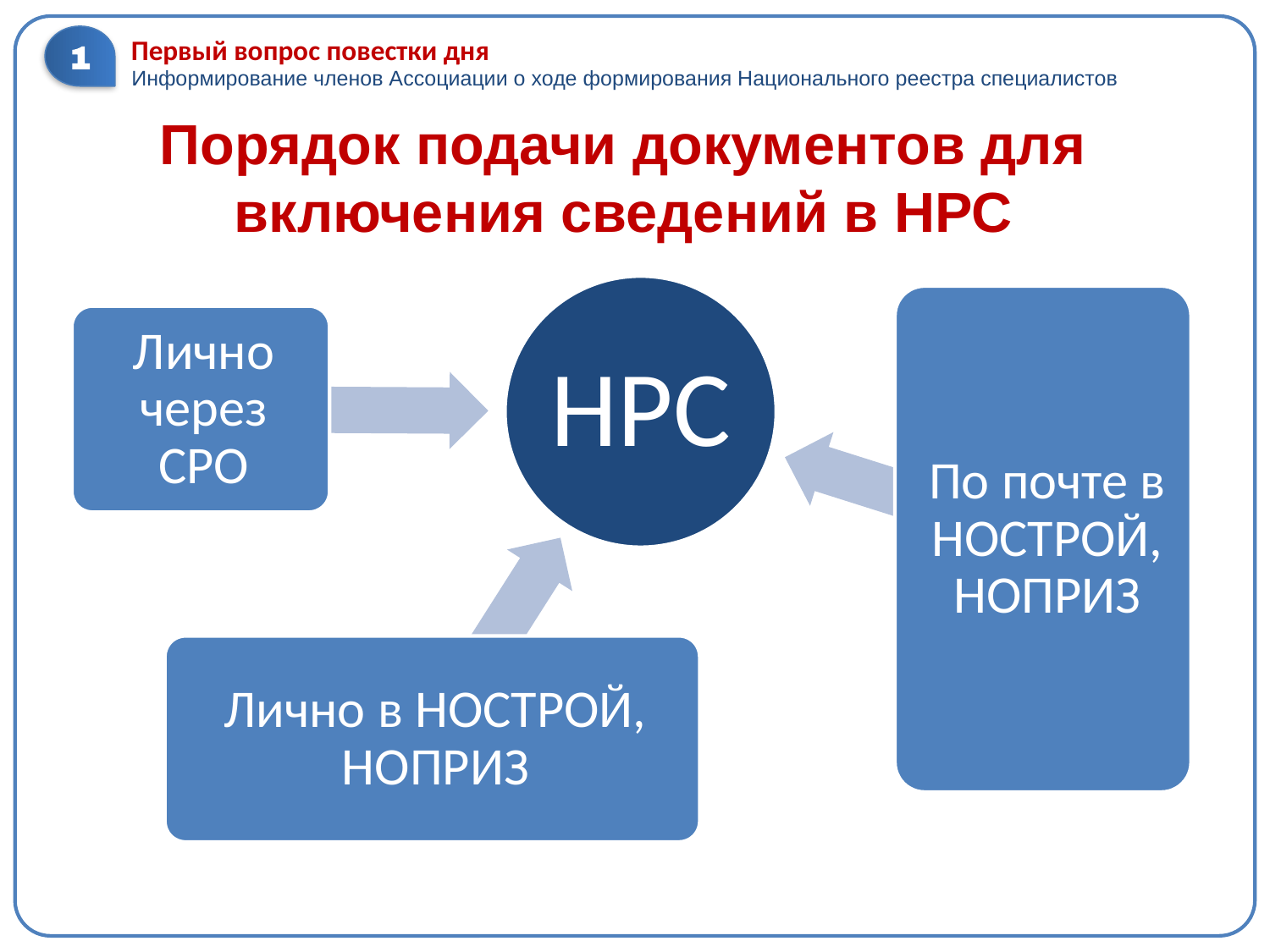

1
Первый вопрос повестки дня
Информирование членов Ассоциации о ходе формирования Национального реестра специалистов
# Порядок подачи документов для включения сведений в НРС
НРС
Лично через СРО
Лично в НОСТРОЙ, НОПРИЗ
По почте в НОСТРОЙ, НОПРИЗ